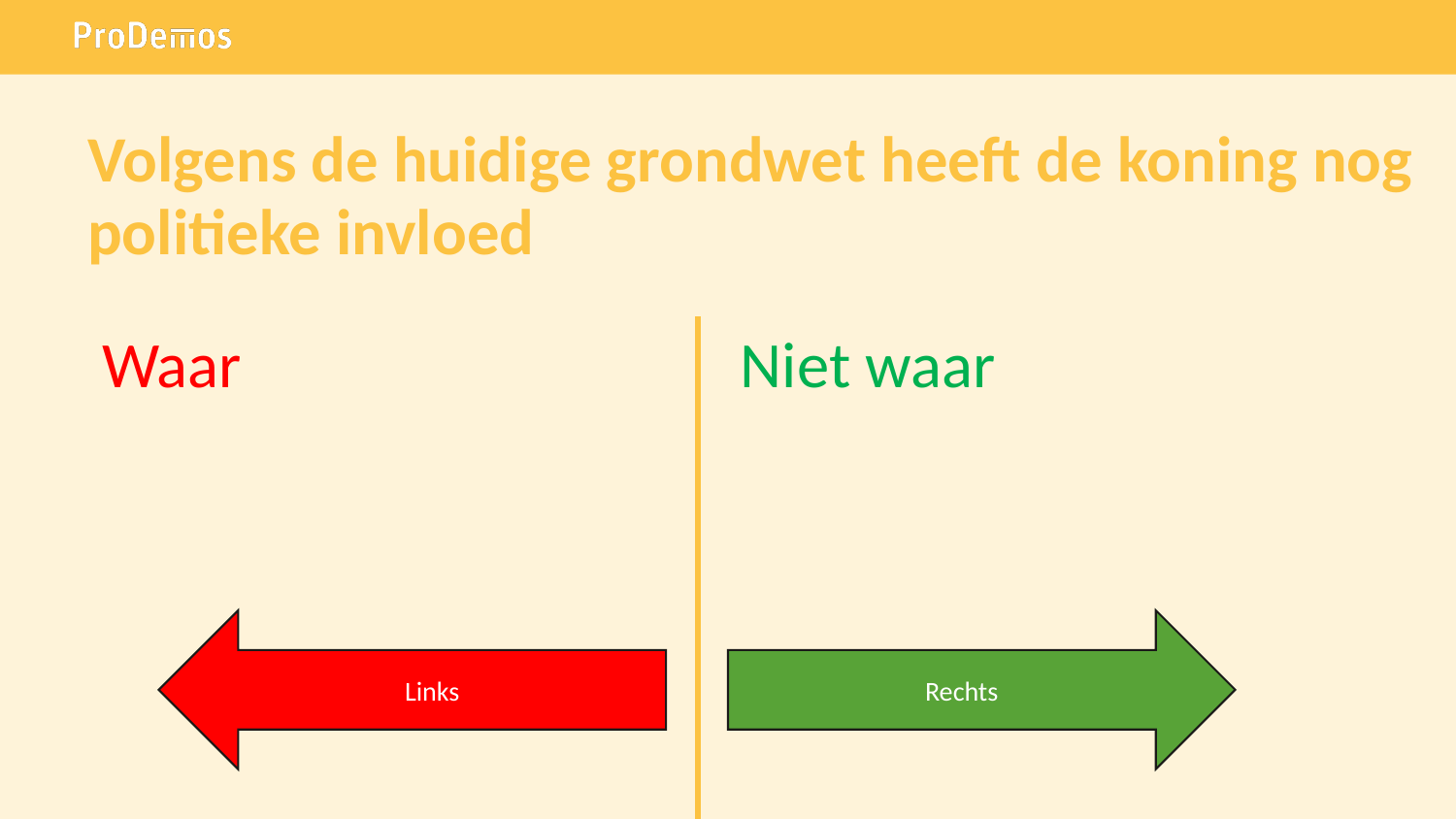

# Volgens de huidige grondwet heeft de koning nog politieke invloed
Waar
Niet waar
Links
Rechts